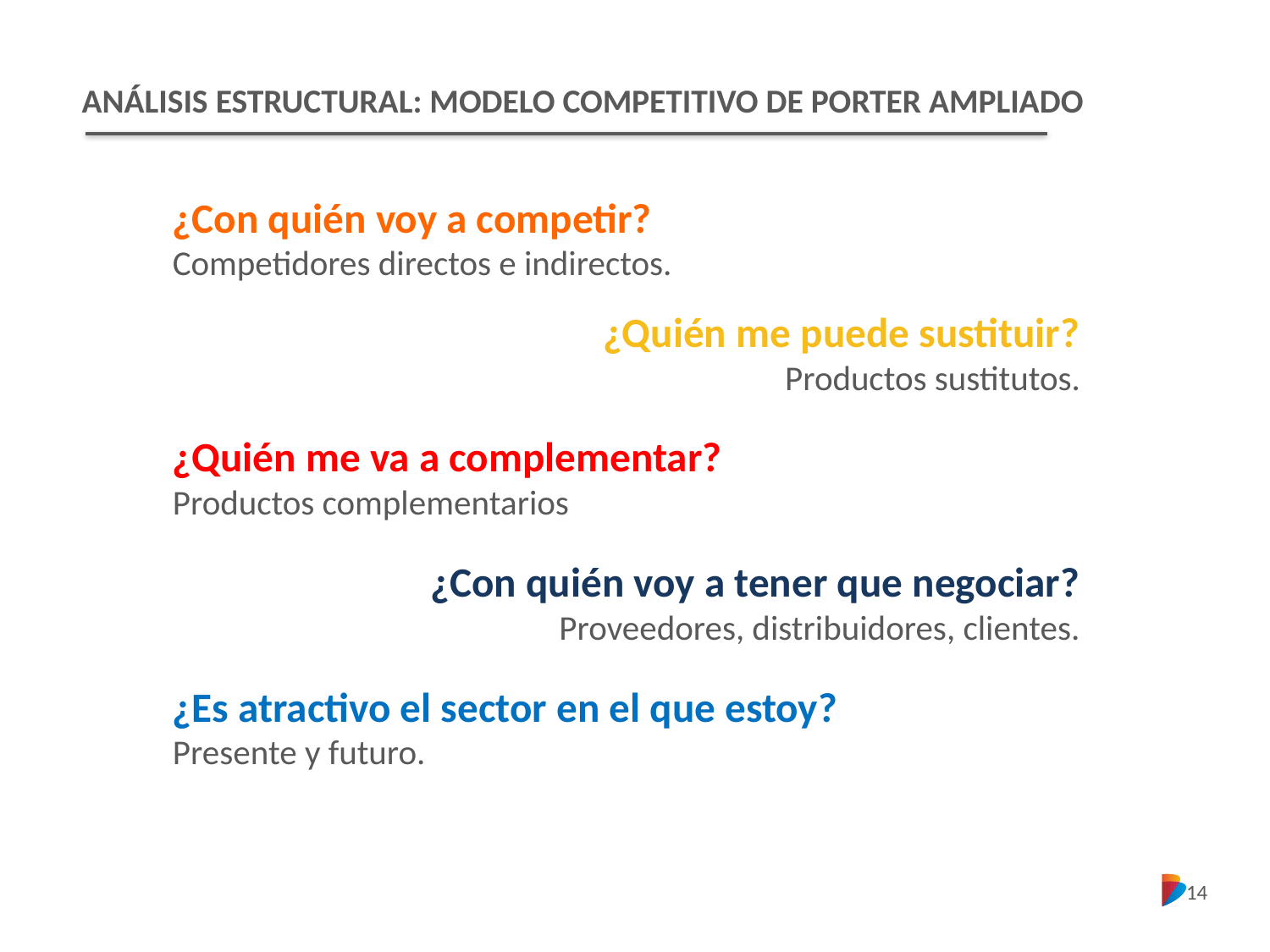

ANÁLISIS ESTRUCTURAL: MODELO COMPETITIVO DE PORTER AMPLIADO
¿Con quién voy a competir?
Competidores directos e indirectos.

¿Quién me puede sustituir?
Productos sustitutos.

¿Quién me va a complementar?
Productos complementarios

¿Con quién voy a tener que negociar?
Proveedores, distribuidores, clientes.

¿Es atractivo el sector en el que estoy?
Presente y futuro.